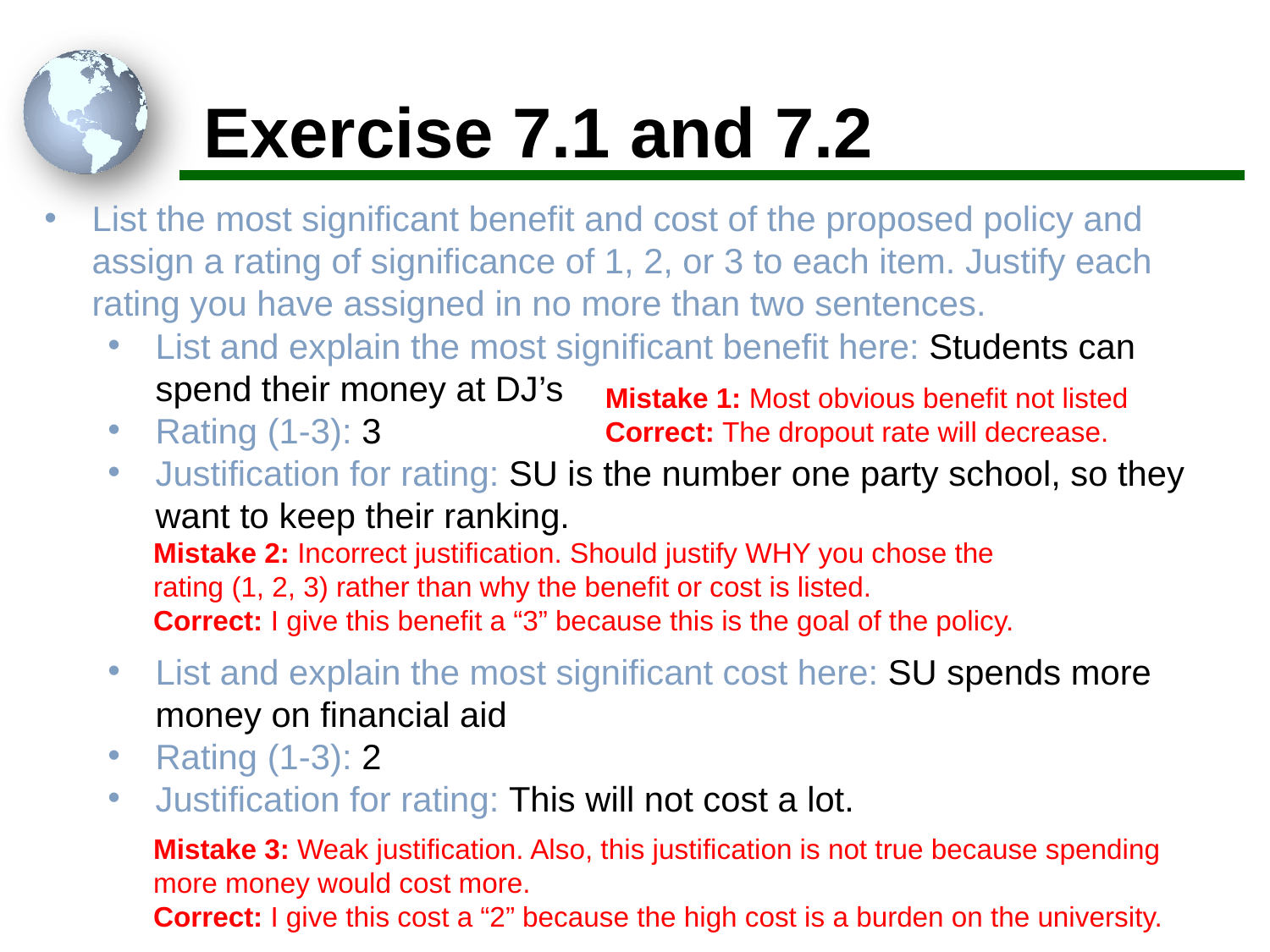

# Exercise 7.1 and 7.2
List the most significant benefit and cost of the proposed policy and assign a rating of significance of 1, 2, or 3 to each item. Justify each rating you have assigned in no more than two sentences.
List and explain the most significant benefit here: Students can spend their money at DJ’s
Rating (1-3): 3
Justification for rating: SU is the number one party school, so they want to keep their ranking.

List and explain the most significant cost here: SU spends more money on financial aid
Rating (1-3): 2
Justification for rating: This will not cost a lot.
Mistake 1: Most obvious benefit not listed
Correct: The dropout rate will decrease.
Mistake 2: Incorrect justification. Should justify WHY you chose the rating (1, 2, 3) rather than why the benefit or cost is listed.
Correct: I give this benefit a “3” because this is the goal of the policy.
Mistake 3: Weak justification. Also, this justification is not true because spending more money would cost more.
Correct: I give this cost a “2” because the high cost is a burden on the university.